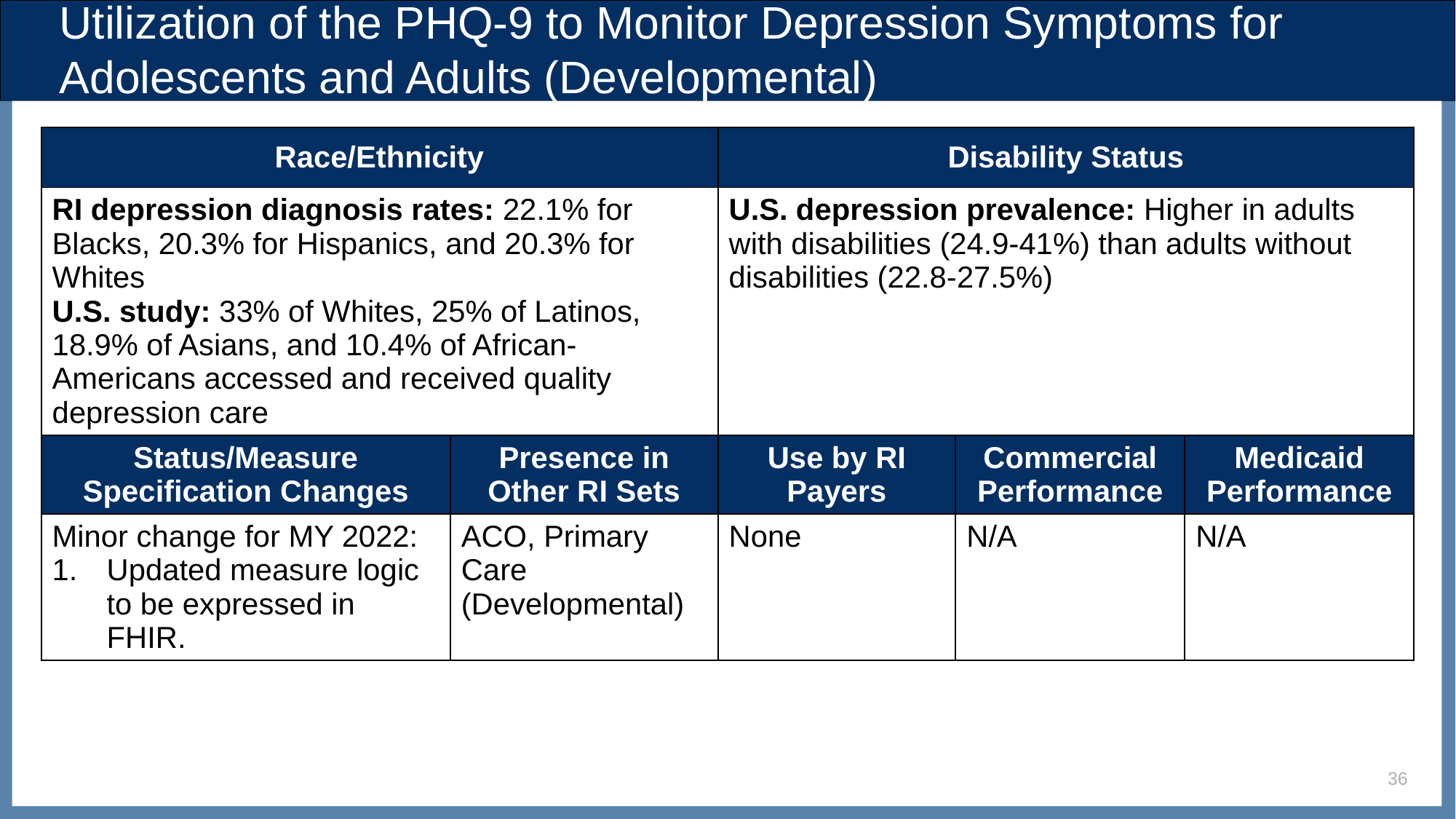

# Utilization of the PHQ-9 to Monitor Depression Symptoms for Adolescents and Adults (Developmental)
| Race/Ethnicity | Language | Disability Status | Disability Status |  |
| --- | --- | --- | --- | --- |
| RI depression diagnosis rates: 22.1% for Blacks, 20.3% for Hispanics, and 20.3% for Whites U.S. study: 33% of Whites, 25% of Latinos, 18.9% of Asians, and 10.4% of African-Americans accessed and received quality depression care |  | U.S. depression prevalence: Higher in adults with disabilities (24.9-41%) than adults without disabilities (22.8-27.5%) |  |  |
| Status/Measure Specification Changes | Presence in Other RI Sets | Use by RI Payers | Commercial Performance | Medicaid Performance |
| Minor change for MY 2022: Updated measure logic to be expressed in FHIR. | ACO, Primary Care (Developmental) | None | N/A | N/A |
36